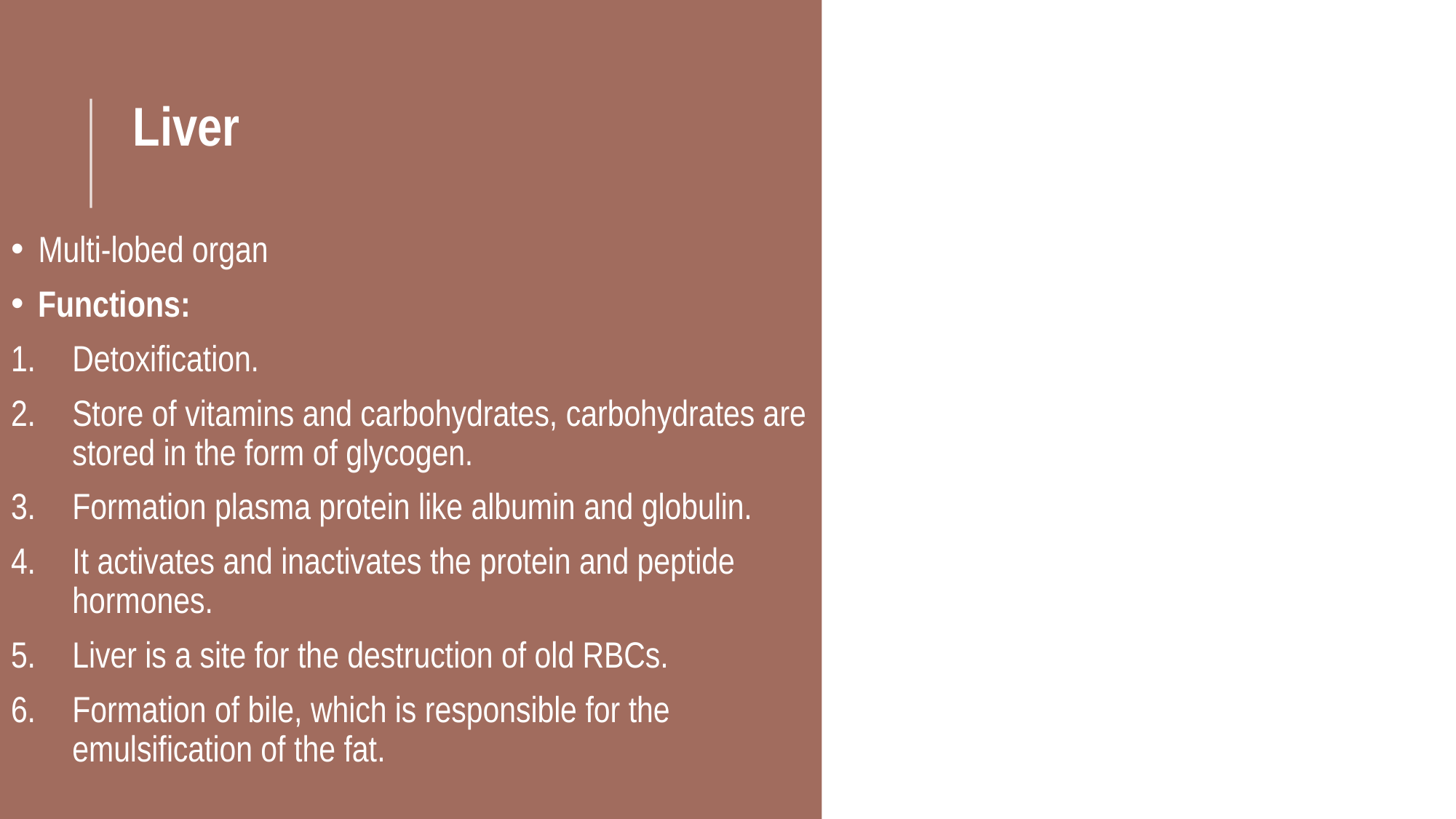

# Liver
Multi-lobed organ
Functions:
Detoxification.
Store of vitamins and carbohydrates, carbohydrates are stored in the form of glycogen.
Formation plasma protein like albumin and globulin.
It activates and inactivates the protein and peptide hormones.
Liver is a site for the destruction of old RBCs.
Formation of bile, which is responsible for the emulsification of the fat.